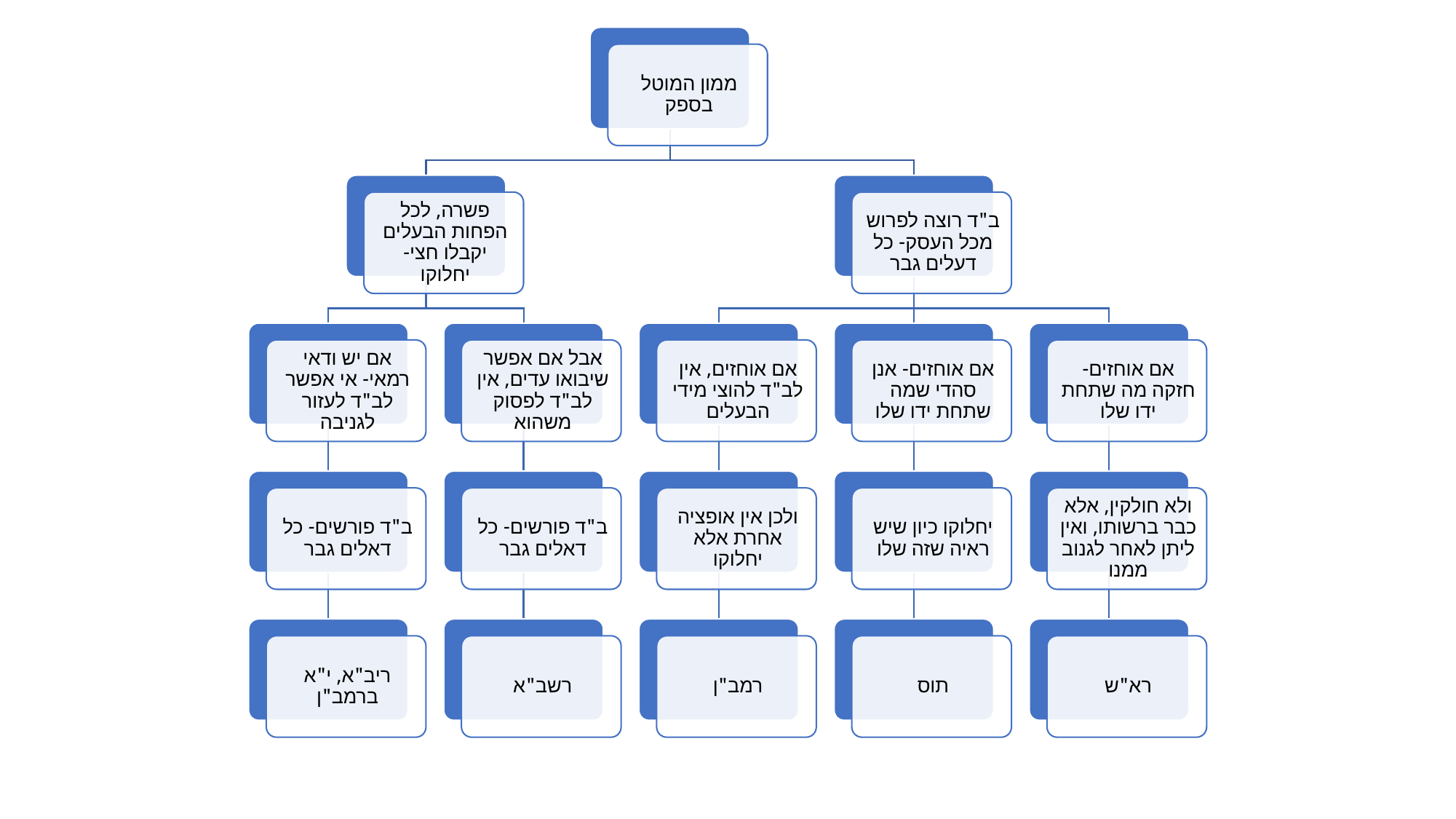

ממון המוטל בספק
פשרה, לכל הפחות הבעלים יקבלו חצי- יחלוקו
אם יש ודאי רמאי- אי אפשר לב"ד לעזור לגניבה
ב"ד פורשים- כל דאלים גבר
ריב"א, י"א ברמב"ן
אבל אם אפשר שיבואו עדים, אין לב"ד לפסוק משהוא
ב"ד פורשים- כל דאלים גבר
רשב"א
ב"ד רוצה לפרוש מכל העסק- כל דעלים גבר
אם אוחזים, אין לב"ד להוצי מידי הבעלים
ולכן אין אופציה אחרת אלא יחלוקו
רמב"ן
אם אוחזים- אנן סהדי שמה שתחת ידו שלו
יחלוקו כיון שיש ראיה שזה שלו
תוס
אם אוחזים- חזקה מה שתחת ידו שלו
ולא חולקין, אלא כבר ברשותו, ואין ליתן לאחר לגנוב ממנו
רא"ש